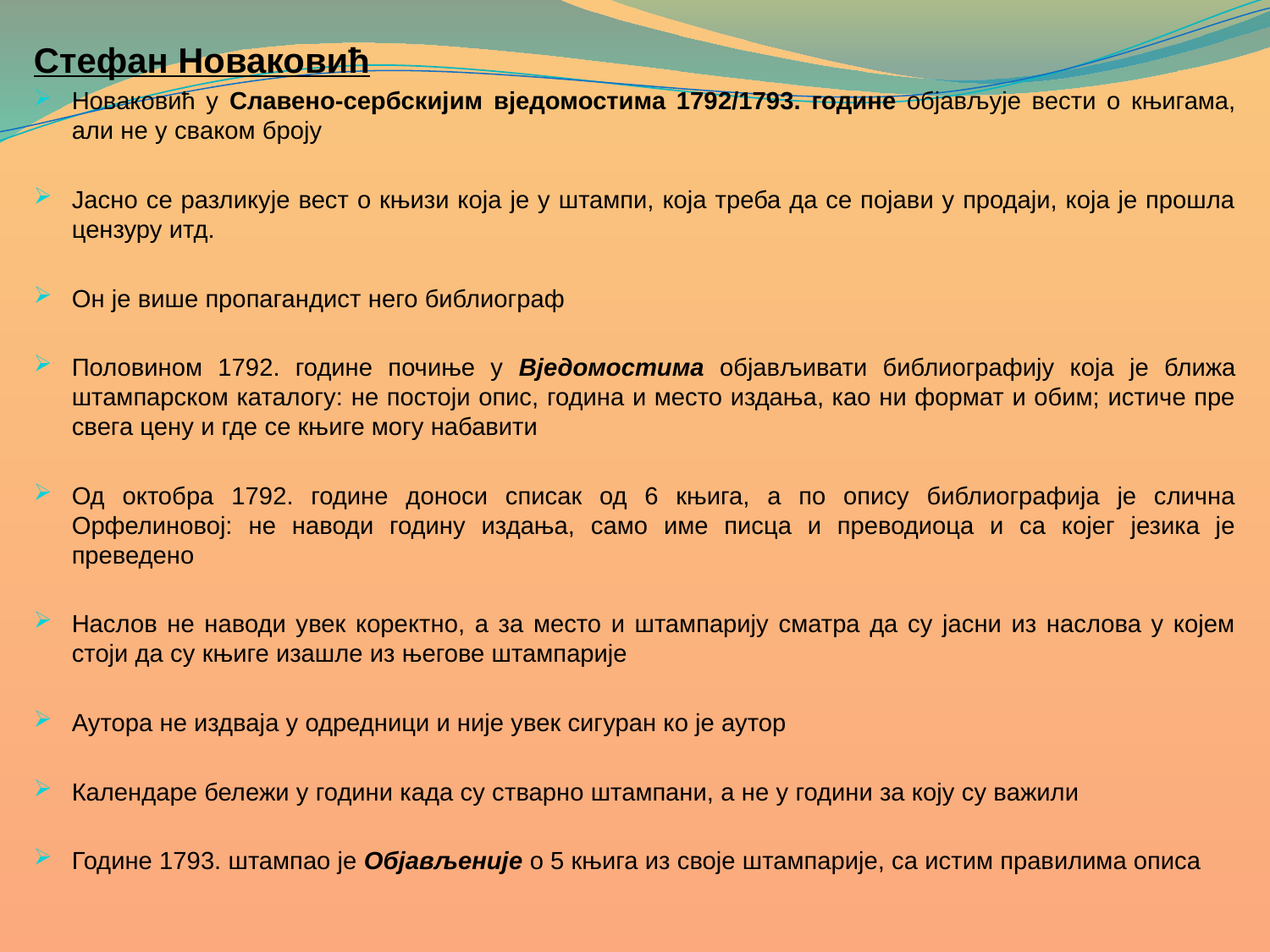

Стефан Новаковић
Новаковић у Славено-сербскијим вједомостима 1792/1793. године објављује вести о књигама, али не у сваком броју

Јасно се разликује вест о књизи која је у штампи, која треба да се појави у продаји, која је прошла цензуру итд.

Он је више пропагандист него библиограф

Половином 1792. године почиње у Вједомостима објављивати библиографију која је ближа штампарском каталогу: не постоји опис, година и место издања, као ни формат и обим; истиче пре свега цену и где се књиге могу набавити

Од октобра 1792. године доноси списак од 6 књига, а по опису библиографија је слична Орфелиновој: не наводи годину издања, само име писца и преводиоца и са којег језика је преведено

Наслов не наводи увек коректно, а за место и штампарију сматра да су јасни из наслова у којем стоји да су књиге изашле из његове штампарије

Аутора не издваја у одредници и није увек сигуран ко је аутор

Календаре бележи у години када су стварно штампани, а не у години за коју су важили

Године 1793. штампао је Објављеније о 5 књига из своје штампарије, са истим правилима описа